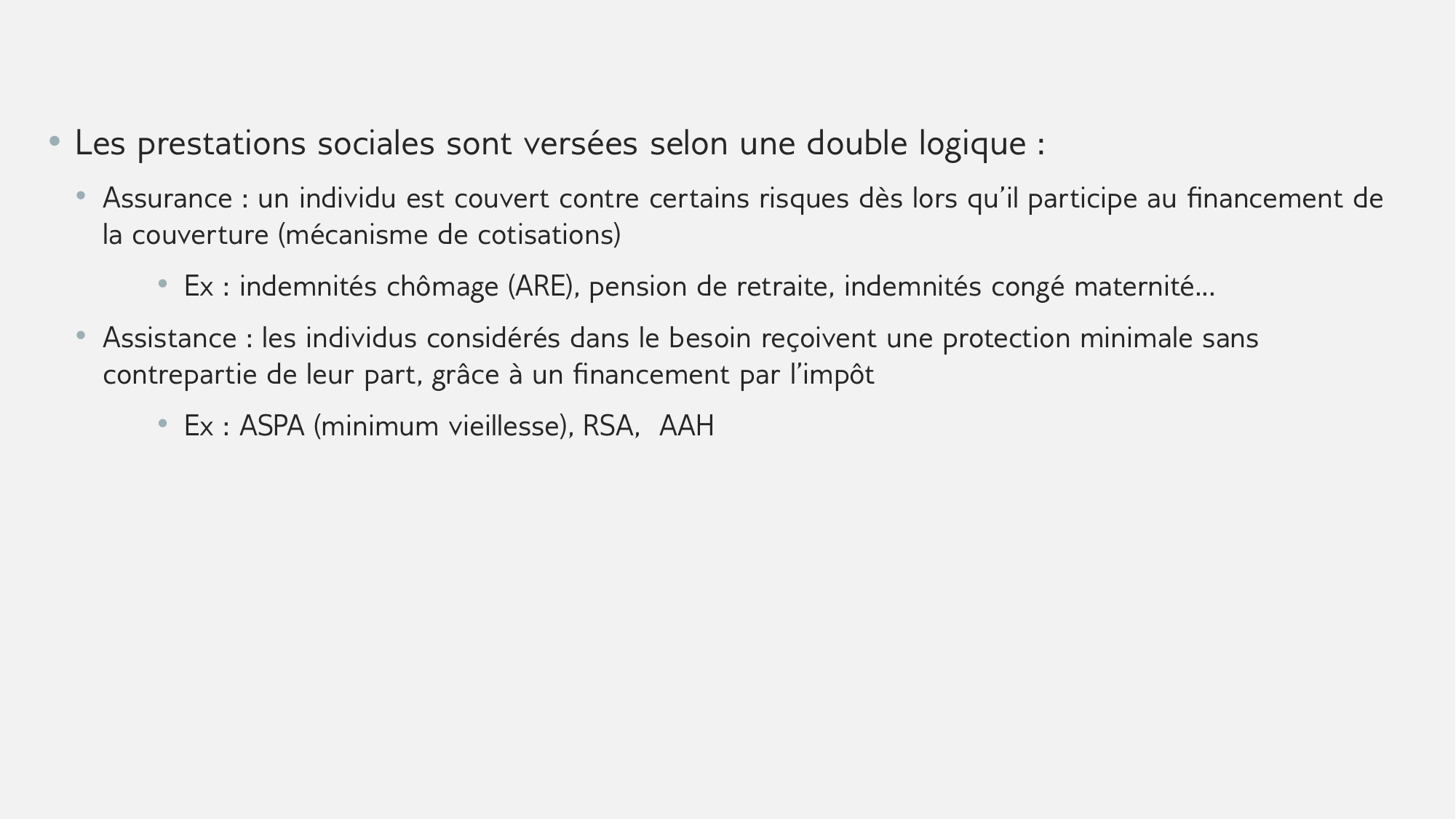

Les prestations sociales sont versées selon une double logique :
Assurance : un individu est couvert contre certains risques dès lors qu’il participe au financement de la couverture (mécanisme de cotisations)
Ex : indemnités chômage (ARE), pension de retraite, indemnités congé maternité...
Assistance : les individus considérés dans le besoin reçoivent une protection minimale sans contrepartie de leur part, grâce à un financement par l’impôt
Ex : ASPA (minimum vieillesse), RSA,  AAH